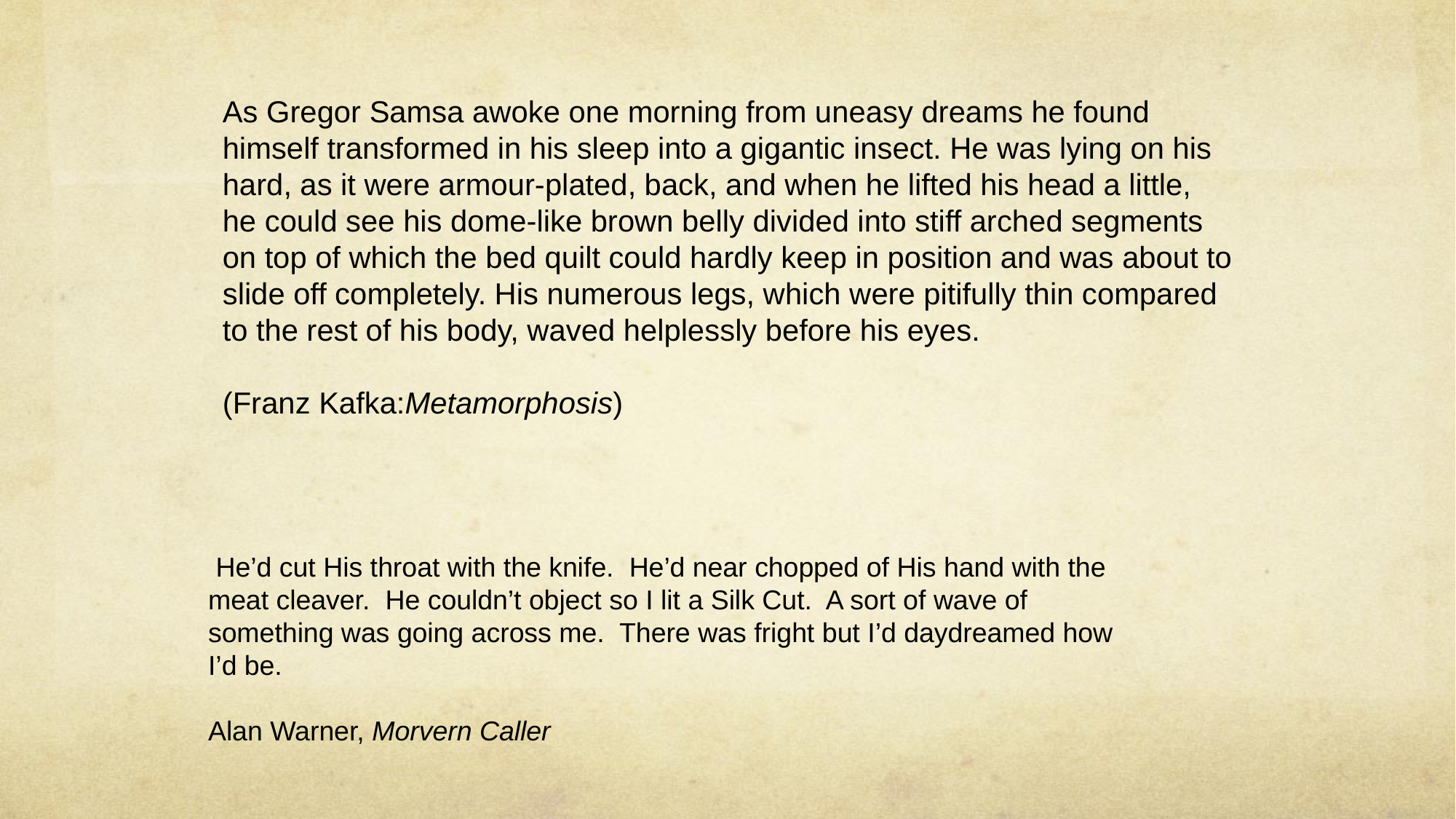

As Gregor Samsa awoke one morning from uneasy dreams he found himself transformed in his sleep into a gigantic insect. He was lying on his hard, as it were armour-plated, back, and when he lifted his head a little, he could see his dome-like brown belly divided into stiff arched segments on top of which the bed quilt could hardly keep in position and was about to slide off completely. His numerous legs, which were pitifully thin compared to the rest of his body, waved helplessly before his eyes.

(Franz Kafka:Metamorphosis)
 He’d cut His throat with the knife.  He’d near chopped of His hand with the meat cleaver.  He couldn’t object so I lit a Silk Cut.  A sort of wave of something was going across me.  There was fright but I’d daydreamed how I’d be.

Alan Warner, Morvern Caller